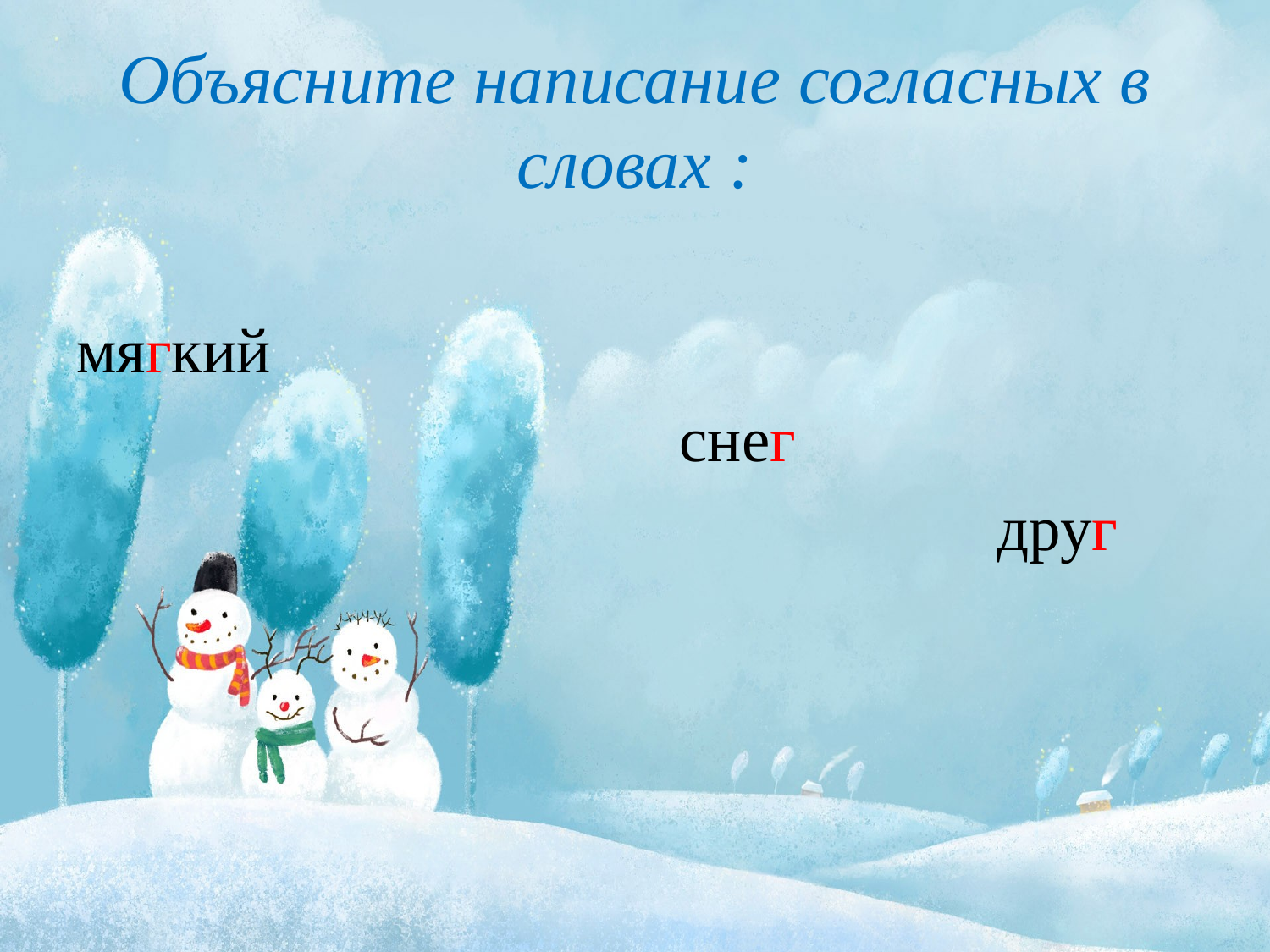

# Объясните написание согласных в словах :

мягкий
                                      снег
                                                          друг